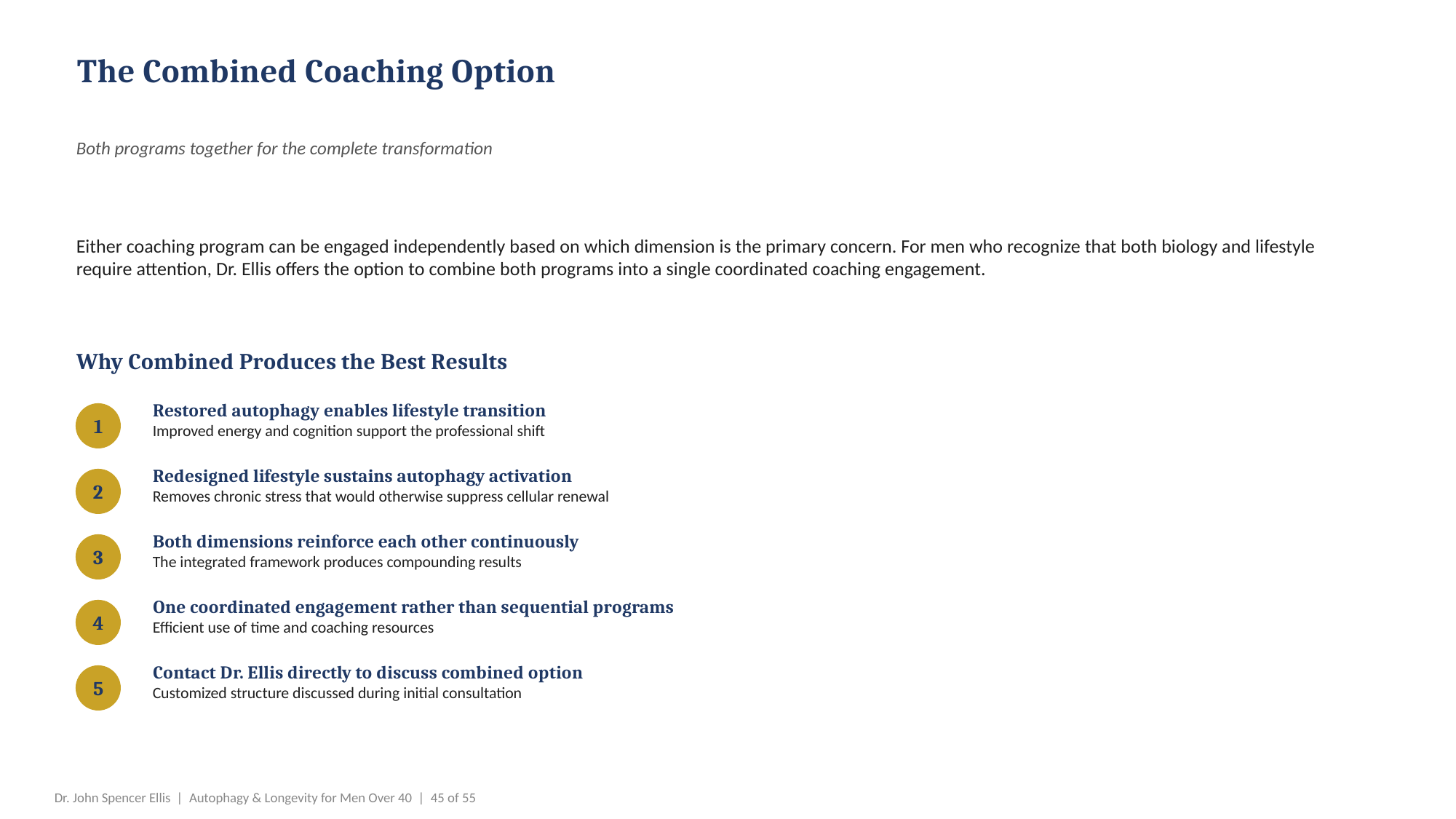

The Combined Coaching Option
Both programs together for the complete transformation
Either coaching program can be engaged independently based on which dimension is the primary concern. For men who recognize that both biology and lifestyle require attention, Dr. Ellis offers the option to combine both programs into a single coordinated coaching engagement.
Why Combined Produces the Best Results
Restored autophagy enables lifestyle transition
Improved energy and cognition support the professional shift

1
Redesigned lifestyle sustains autophagy activation
Removes chronic stress that would otherwise suppress cellular renewal

2
Both dimensions reinforce each other continuously
The integrated framework produces compounding results

3
One coordinated engagement rather than sequential programs
Efficient use of time and coaching resources

4
Contact Dr. Ellis directly to discuss combined option
Customized structure discussed during initial consultation

5
Dr. John Spencer Ellis  |  Autophagy & Longevity for Men Over 40  |  45 of 55